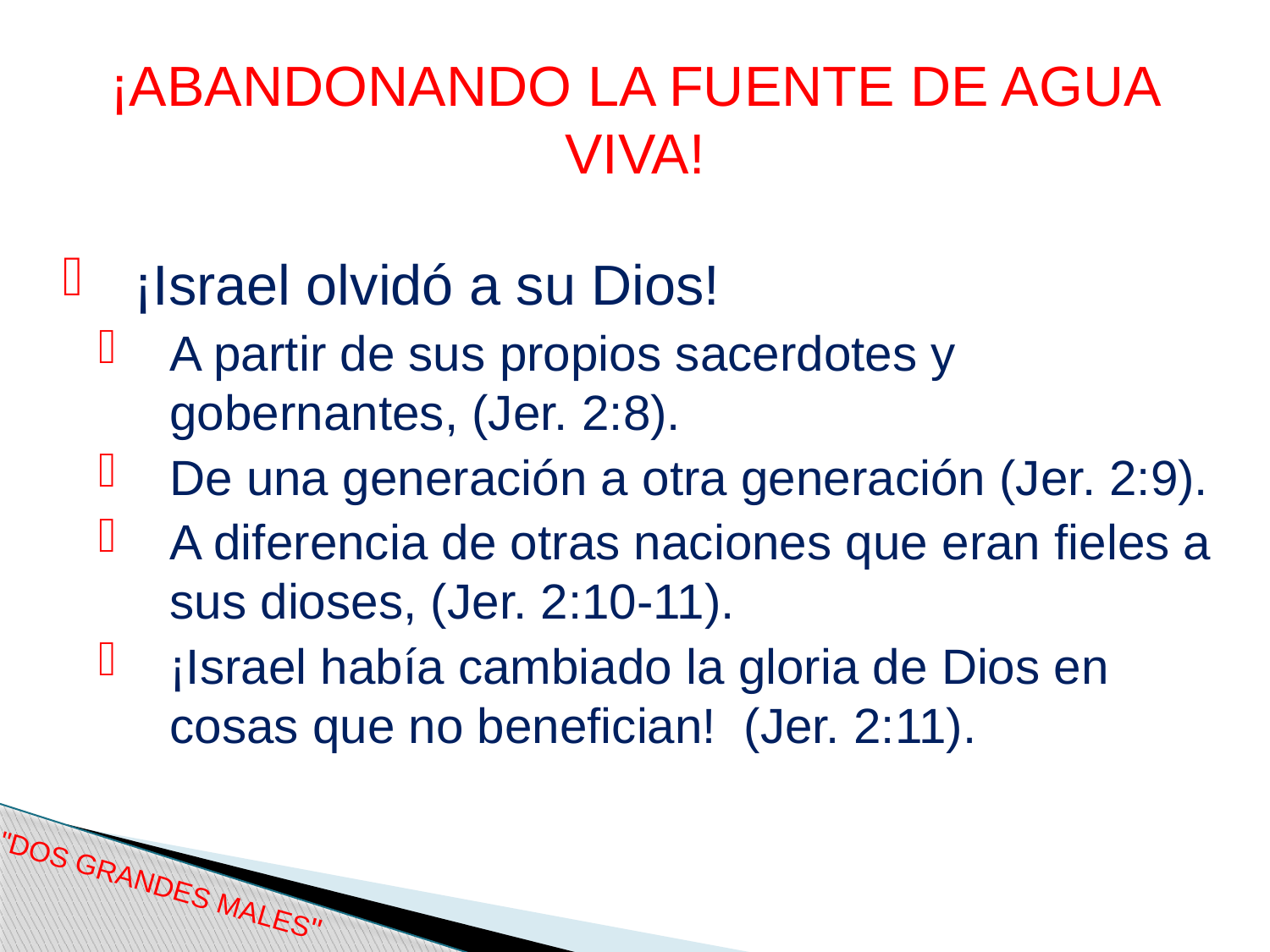

# ¡ABANDONANDO LA FUENTE DE AGUA VIVA!
¡Israel olvidó a su Dios!
A partir de sus propios sacerdotes y gobernantes, (Jer. 2:8).
De una generación a otra generación (Jer. 2:9).
A diferencia de otras naciones que eran fieles a sus dioses, (Jer. 2:10-11).
¡Israel había cambiado la gloria de Dios en cosas que no benefician!  (Jer. 2:11).

"DOS GRANDES MALES"